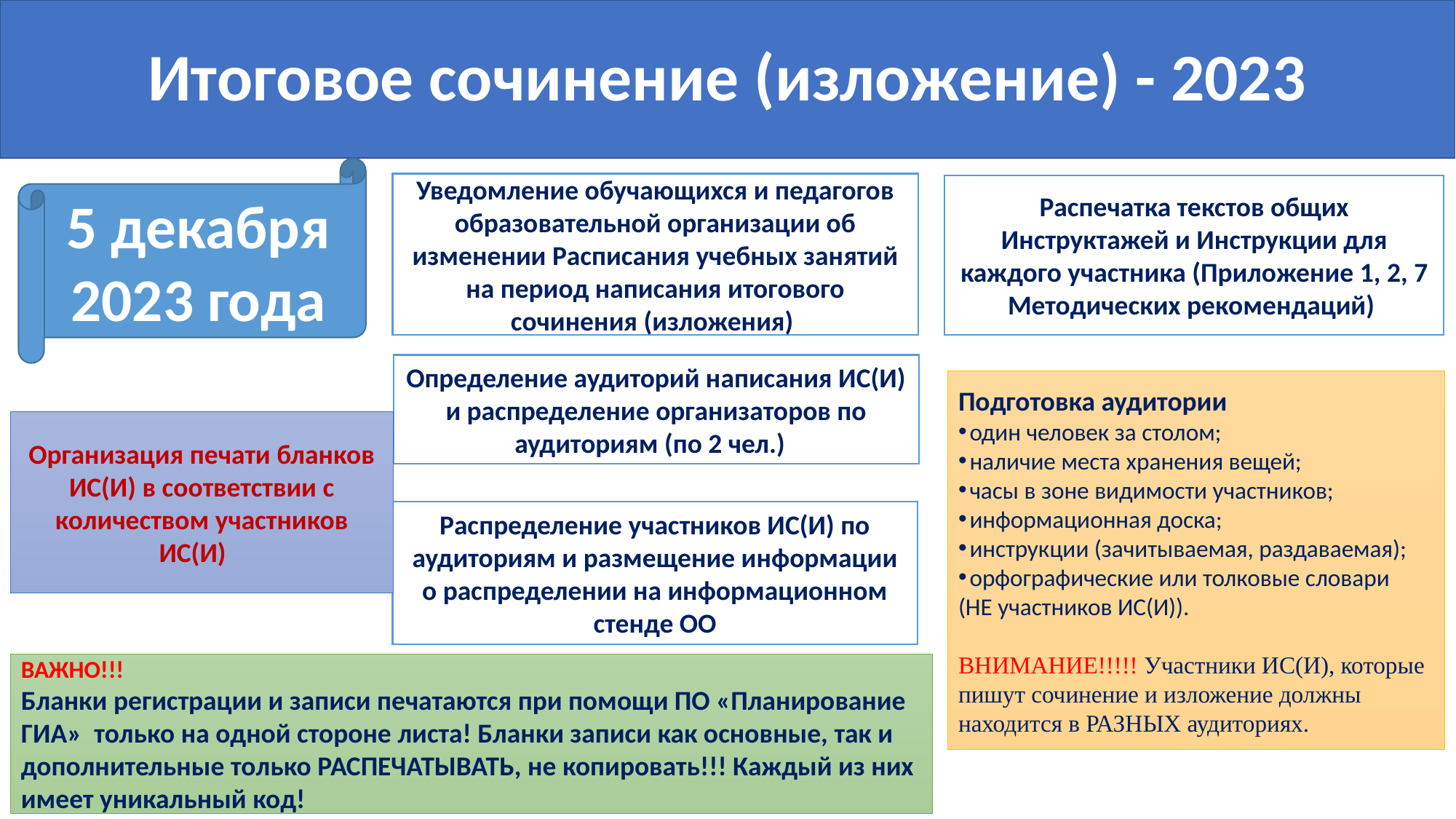

# Итоговое сочинение (изложение) - 2023

5 декабря 2023 года
Уведомление обучающихся и педагогов образовательной организации об изменении Расписания учебных занятий на период написания итогового сочинения (изложения)
Распечатка текстов общих Инструктажей и Инструкции для каждого участника (Приложение 1, 2, 7 Методических рекомендаций)
Определение аудиторий написания ИС(И) и распределение организаторов по аудиториям (по 2 чел.)

Подготовка аудитории
один человек за столом;
наличие места хранения вещей;
часы в зоне видимости участников;
информационная доска;
инструкции (зачитываемая, раздаваемая);
орфографические или толковые словари
(НЕ участников ИС(И)).

ВНИМАНИЕ!!!!! Участники ИС(И), которые пишут сочинение и изложение должны находится в РАЗНЫХ аудиториях.

Организация печати бланков ИС(И) в соответствии с количеством участников ИС(И)
Распределение участников ИС(И) по аудиториям и размещение информации о распределении на информационном стенде ОО
ВАЖНО!!!
Бланки регистрации и записи печатаются при помощи ПО «Планирование ГИА»  только на одной стороне листа! Бланки записи как основные, так и дополнительные только РАСПЕЧАТЫВАТЬ, не копировать!!! Каждый из них имеет уникальный код!